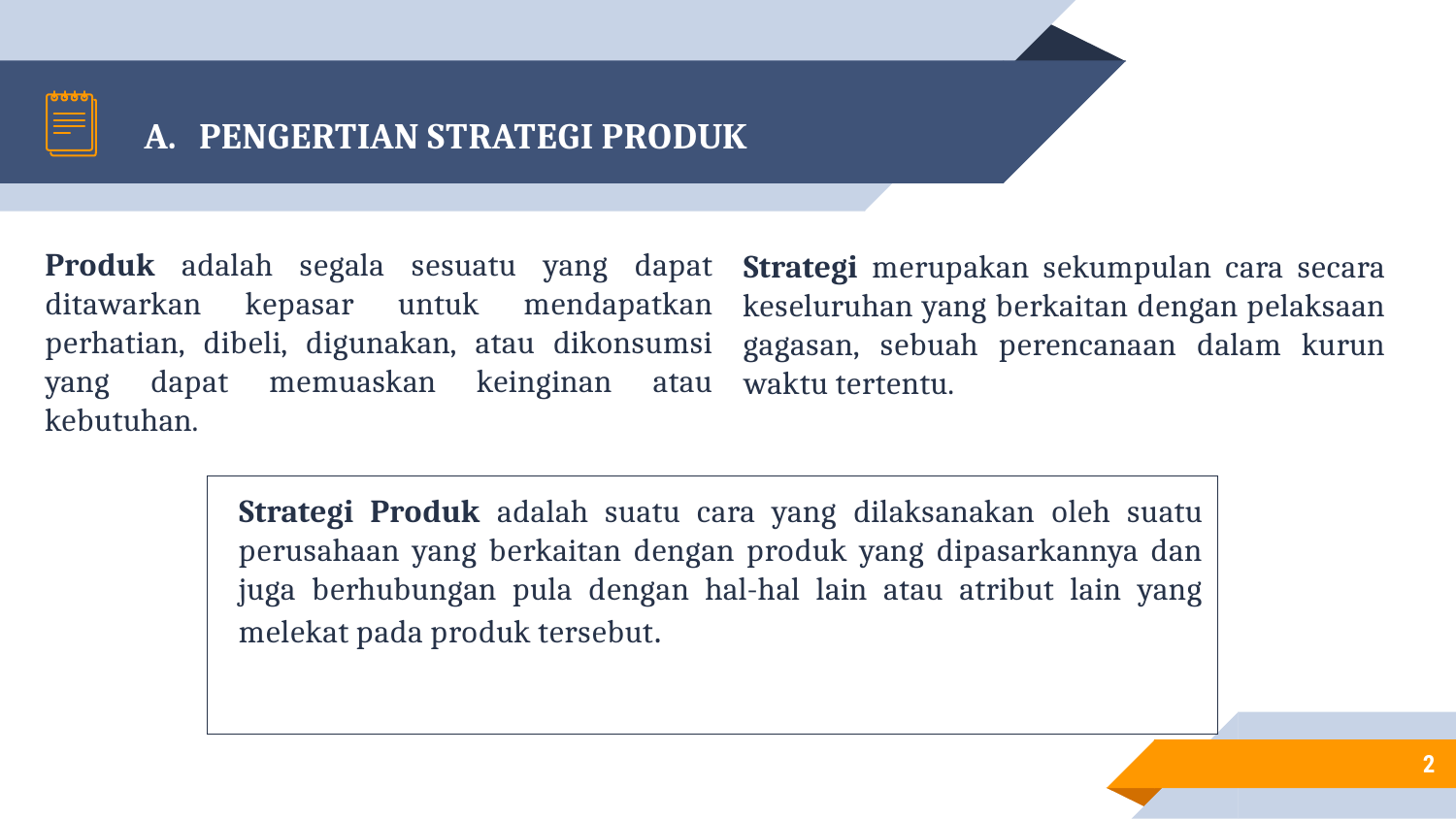

# PENGERTIAN STRATEGI PRODUK

Produk adalah segala sesuatu yang dapat ditawarkan kepasar untuk mendapatkan perhatian, dibeli, digunakan, atau dikonsumsi yang dapat memuaskan keinginan atau kebutuhan.

Strategi merupakan sekumpulan cara secara keseluruhan yang berkaitan dengan pelaksaan gagasan, sebuah perencanaan dalam kurun waktu tertentu.
Strategi Produk adalah suatu cara yang dilaksanakan oleh suatu perusahaan yang berkaitan dengan produk yang dipasarkannya dan juga berhubungan pula dengan hal-hal lain atau atribut lain yang melekat pada produk tersebut.

2